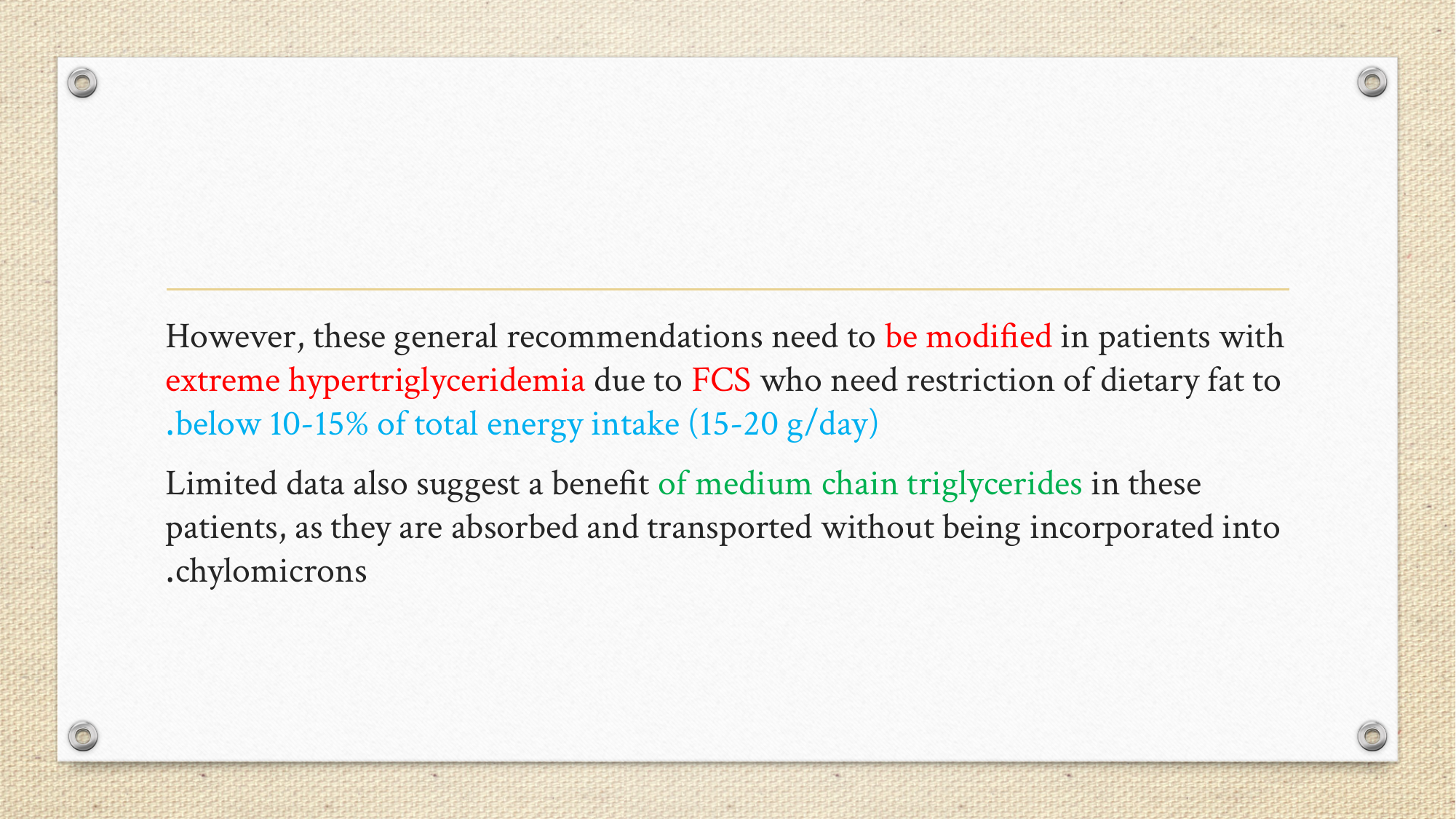

#
However, these general recommendations need to be modified in patients with extreme hypertriglyceridemia due to FCS who need restriction of dietary fat to below 10-15% of total energy intake (15-20 g/day).
 Limited data also suggest a benefit of medium chain triglycerides in these patients, as they are absorbed and transported without being incorporated into chylomicrons.